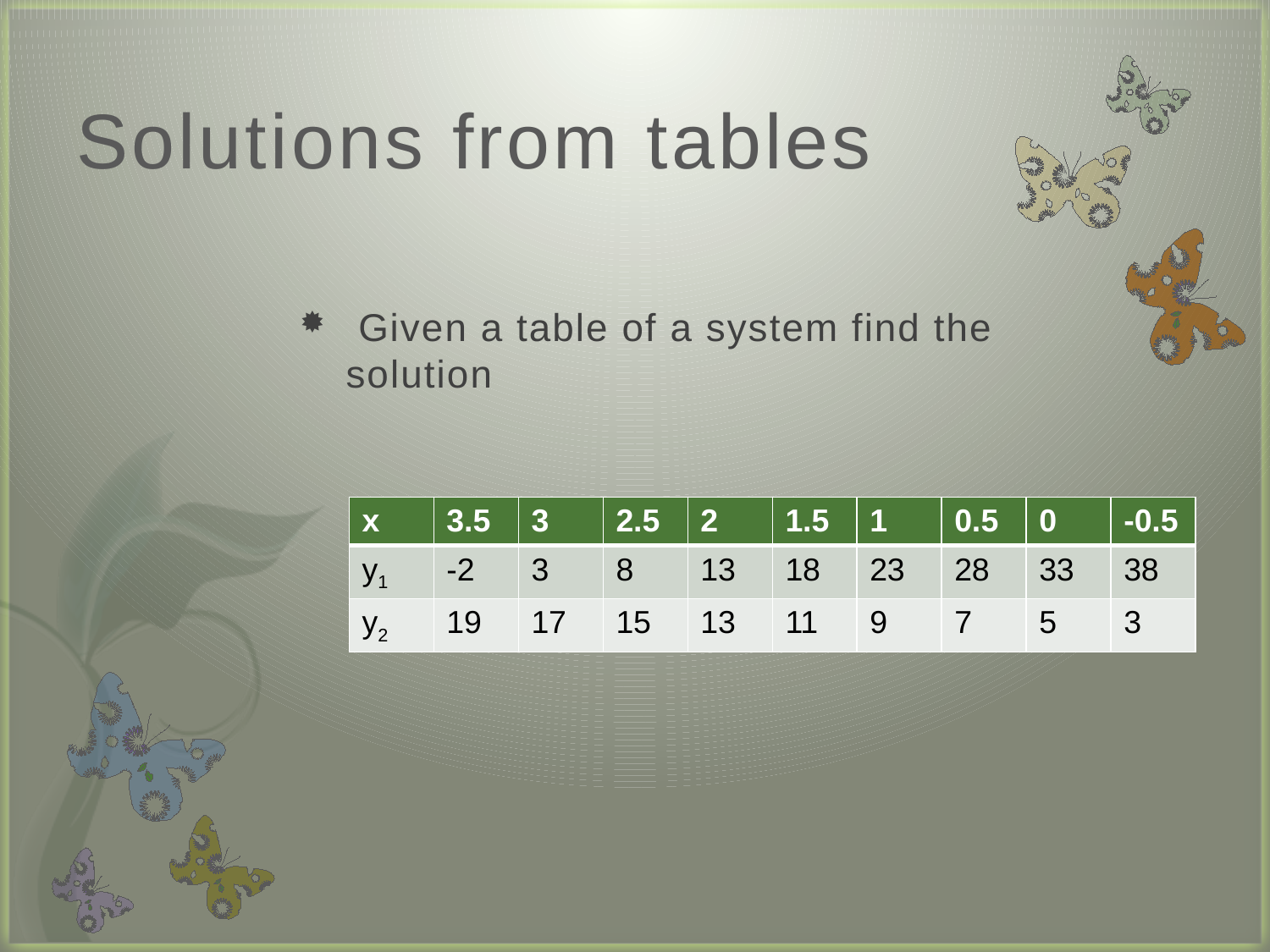

# Solutions from tables
 Given a table of a system find the solution
| x | 3.5 | 3 | 2.5 | 2 | 1.5 | 1 | 0.5 | 0 | -0.5 |
| --- | --- | --- | --- | --- | --- | --- | --- | --- | --- |
| y1 | -2 | 3 | 8 | 13 | 18 | 23 | 28 | 33 | 38 |
| y2 | 19 | 17 | 15 | 13 | 11 | 9 | 7 | 5 | 3 |